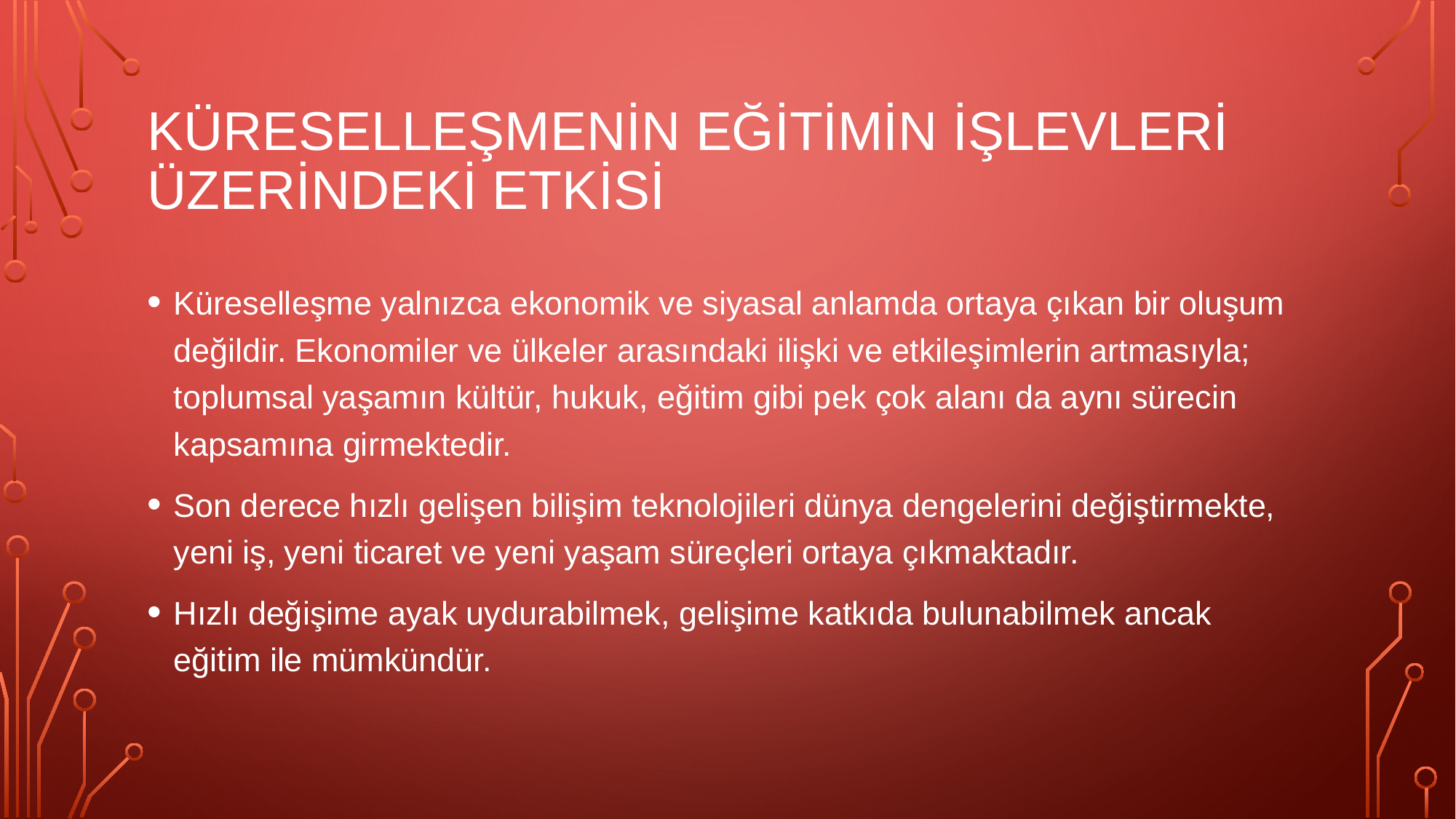

# Küreselleşmenin eğitimin işlevleri üzerindeki etkisi
Küreselleşme yalnızca ekonomik ve siyasal anlamda ortaya çıkan bir oluşum değildir. Ekonomiler ve ülkeler arasındaki ilişki ve etkileşimlerin artmasıyla; toplumsal yaşamın kültür, hukuk, eğitim gibi pek çok alanı da aynı sürecin kapsamına girmektedir.
Son derece hızlı gelişen bilişim teknolojileri dünya dengelerini değiştirmekte, yeni iş, yeni ticaret ve yeni yaşam süreçleri ortaya çıkmaktadır.
Hızlı değişime ayak uydurabilmek, gelişime katkıda bulunabilmek ancak eğitim ile mümkündür.